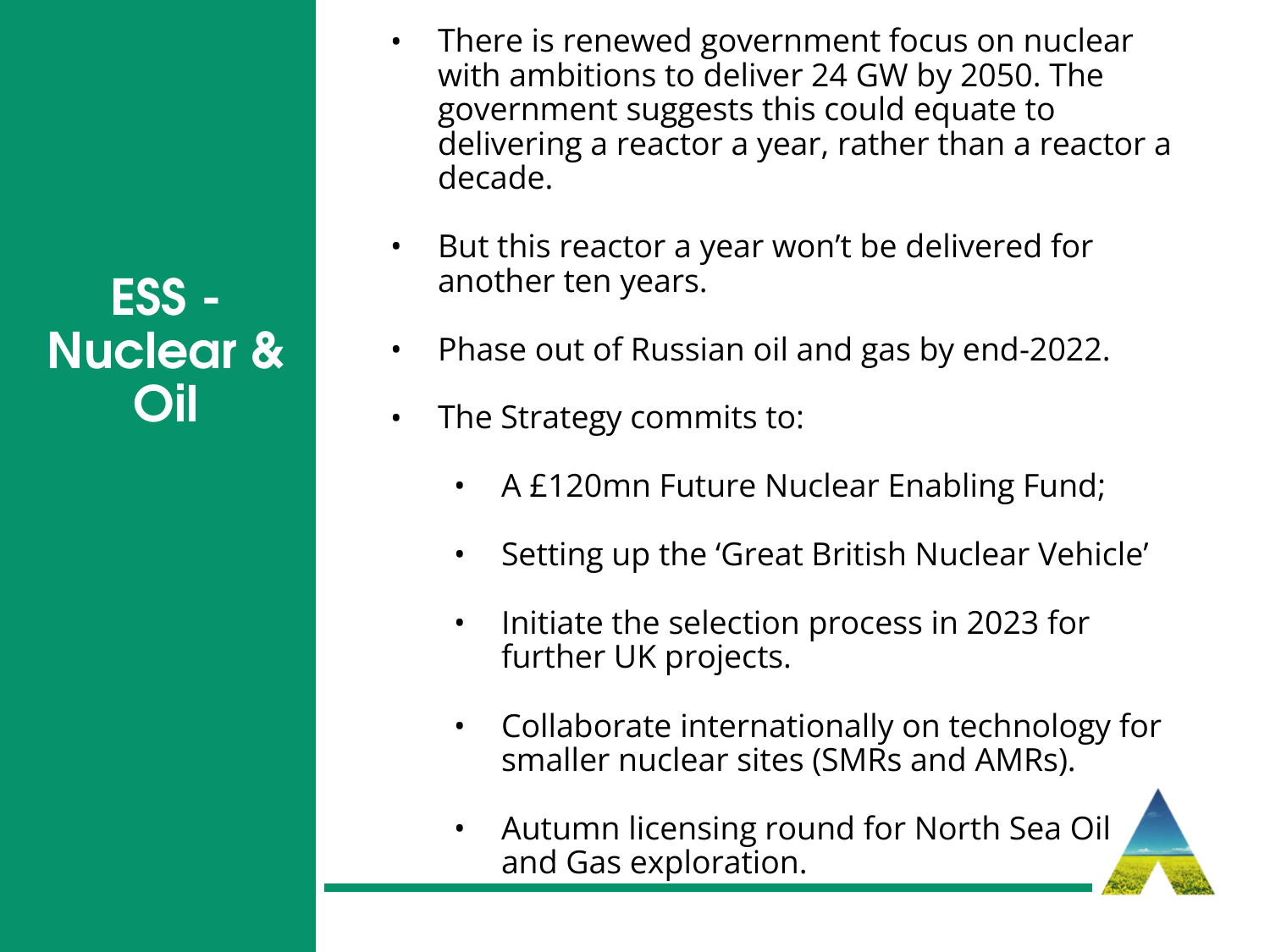

There is renewed government focus on nuclear with ambitions to deliver 24 GW by 2050. The government suggests this could equate to delivering a reactor a year, rather than a reactor a decade.

But this reactor a year won’t be delivered for another ten years.

Phase out of Russian oil and gas by end-2022.

The Strategy commits to:

A £120mn Future Nuclear Enabling Fund;

Setting up the ‘Great British Nuclear Vehicle’

Initiate the selection process in 2023 for further UK projects.

Collaborate internationally on technology for smaller nuclear sites (SMRs and AMRs).

Autumn licensing round for North Sea Oil
and Gas exploration.

# ESS - Nuclear & Oil